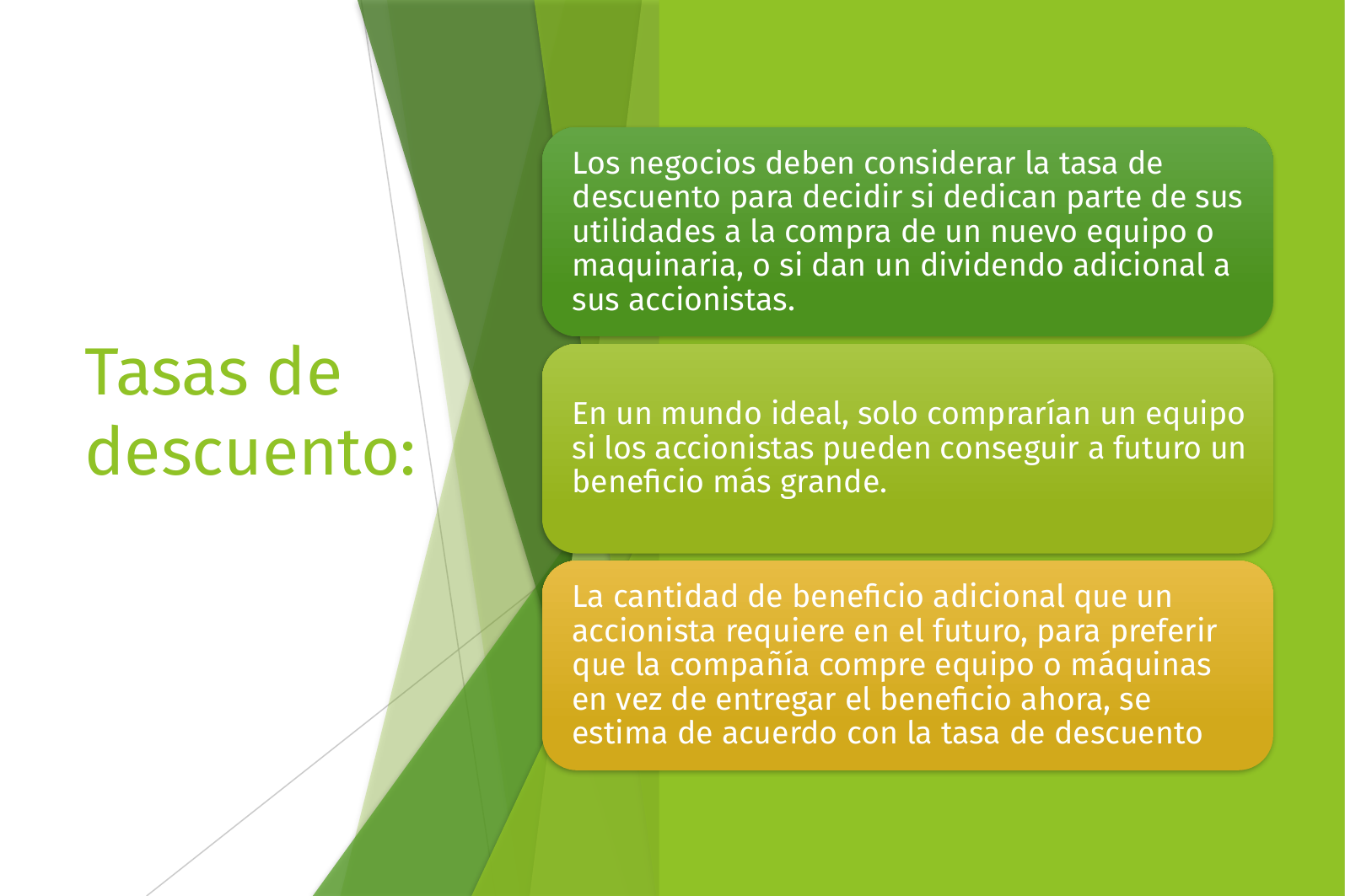

Los negocios deben considerar la tasa de descuento para decidir si dedican parte de sus utilidades a la compra de un nuevo equipo o maquinaria, o si dan un dividendo adicional a sus accionistas.
En un mundo ideal, solo comprarían un equipo si los accionistas pueden conseguir a futuro un beneficio más grande.
La cantidad de beneficio adicional que un accionista requiere en el futuro, para preferir que la compañía compre equipo o máquinas en vez de entregar el beneficio ahora, se estima de acuerdo con la tasa de descuento
# Tasas de descuento: